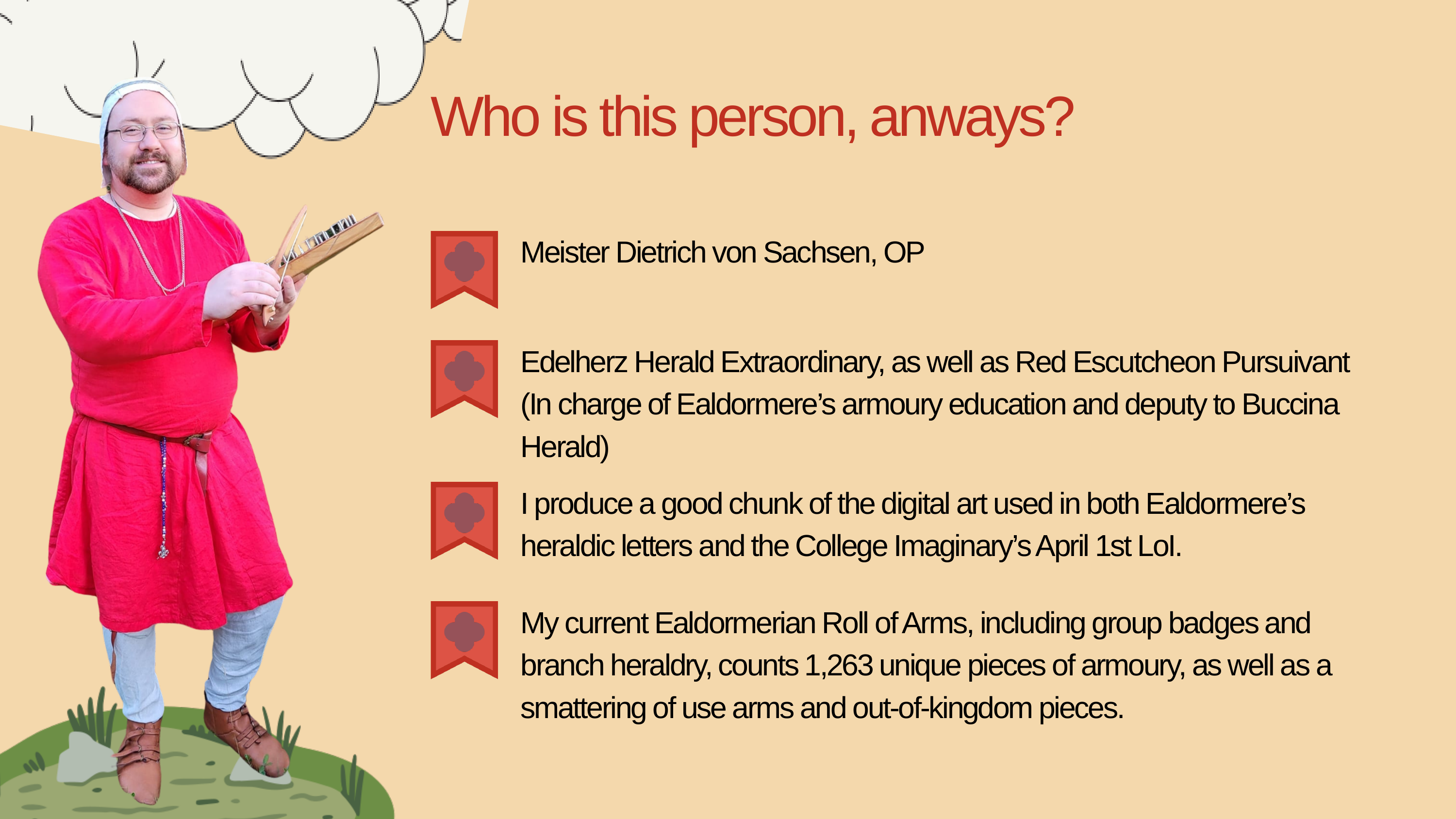

Who is this person, anways?
Meister Dietrich von Sachsen, OP

Edelherz Herald Extraordinary, as well as Red Escutcheon Pursuivant (In charge of Ealdormere’s armoury education and deputy to Buccina Herald)

I produce a good chunk of the digital art used in both Ealdormere’s heraldic letters and the College Imaginary’s April 1st LoI.

My current Ealdormerian Roll of Arms, including group badges and branch heraldry, counts 1,263 unique pieces of armoury, as well as a smattering of use arms and out-of-kingdom pieces.